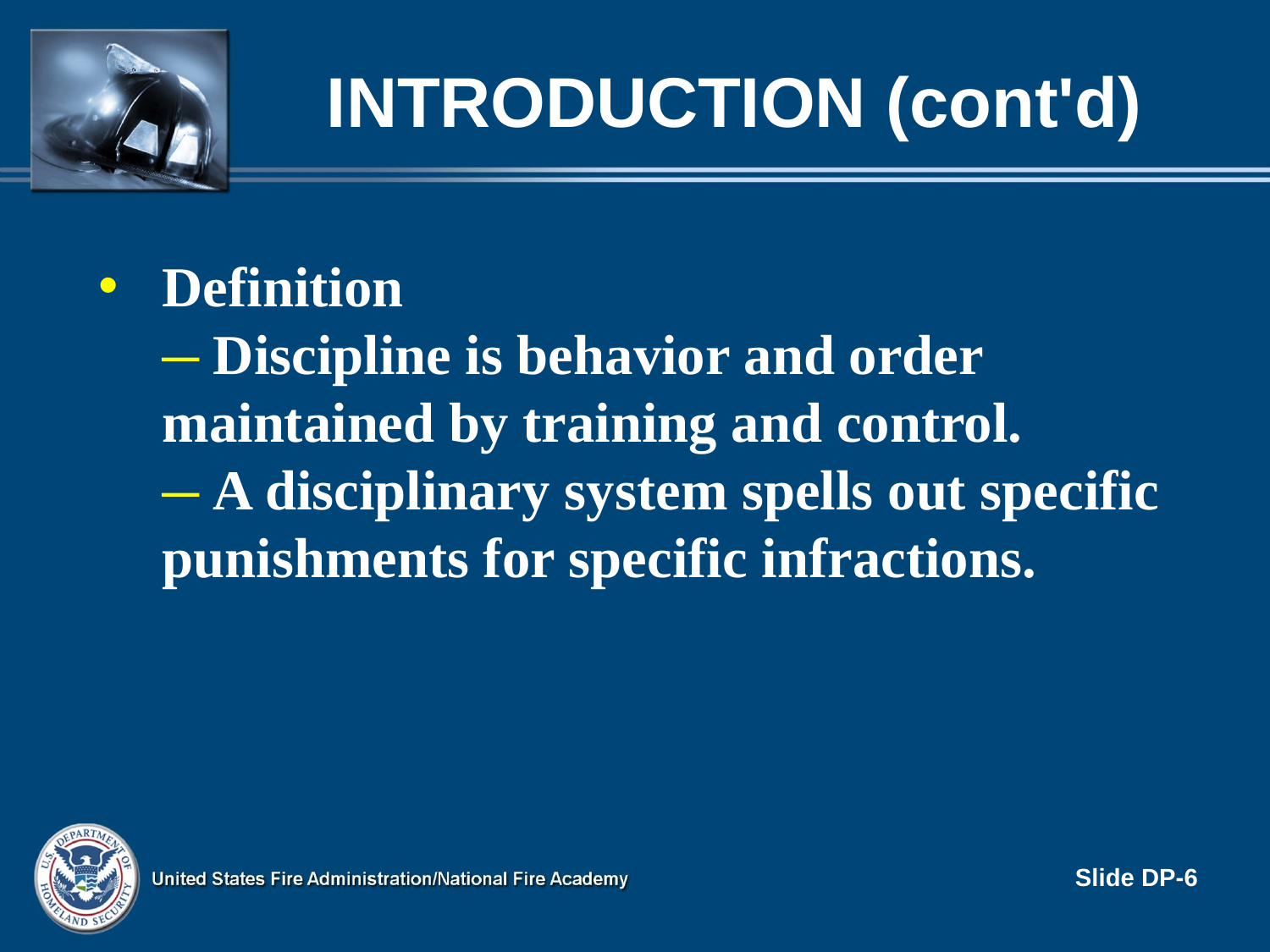

# Introduction (cont'd)
Definition
 Discipline is behavior and order maintained by training and control.
 A disciplinary system spells out specific punishments for specific infractions.
Slide DP-6